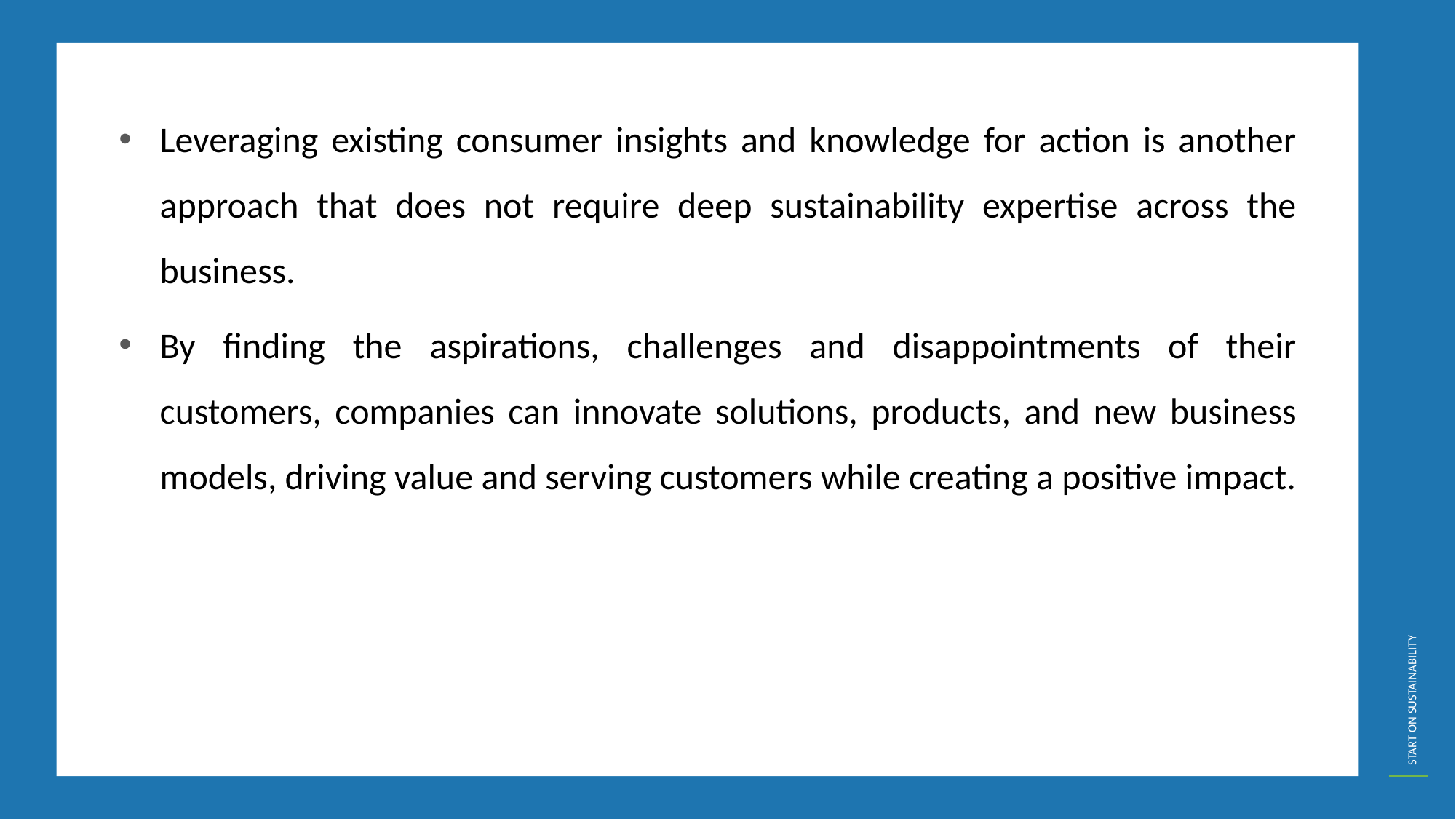

Leveraging existing consumer insights and knowledge for action is another approach that does not require deep sustainability expertise across the business.
By finding the aspirations, challenges and disappointments of their customers, companies can innovate solutions, products, and new business models, driving value and serving customers while creating a positive impact.